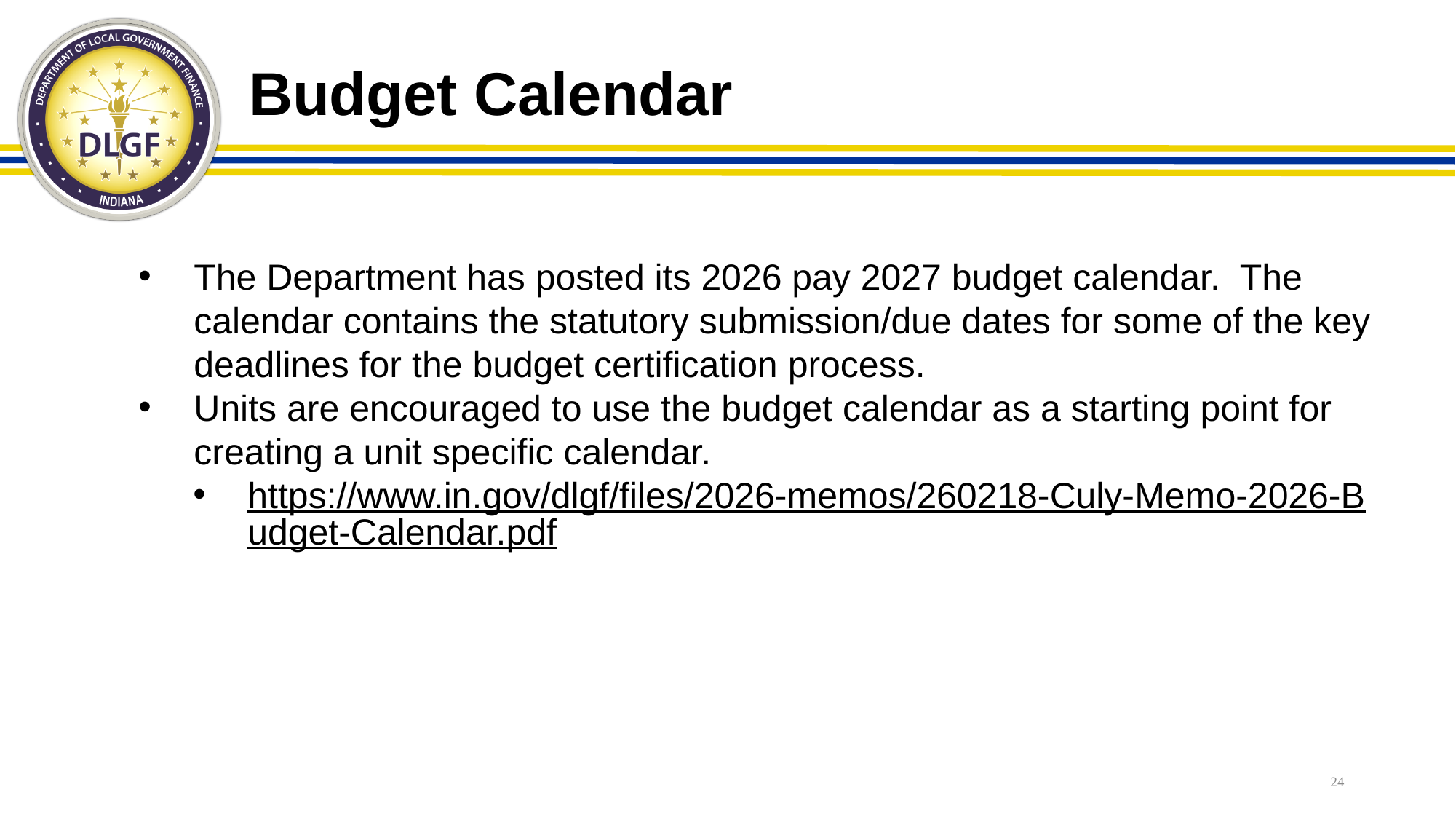

# Budget Calendar
The Department has posted its 2026 pay 2027 budget calendar.  The calendar contains the statutory submission/due dates for some of the key deadlines for the budget certification process.
Units are encouraged to use the budget calendar as a starting point for creating a unit specific calendar.
https://www.in.gov/dlgf/files/2026-memos/260218-Culy-Memo-2026-Budget-Calendar.pdf
24